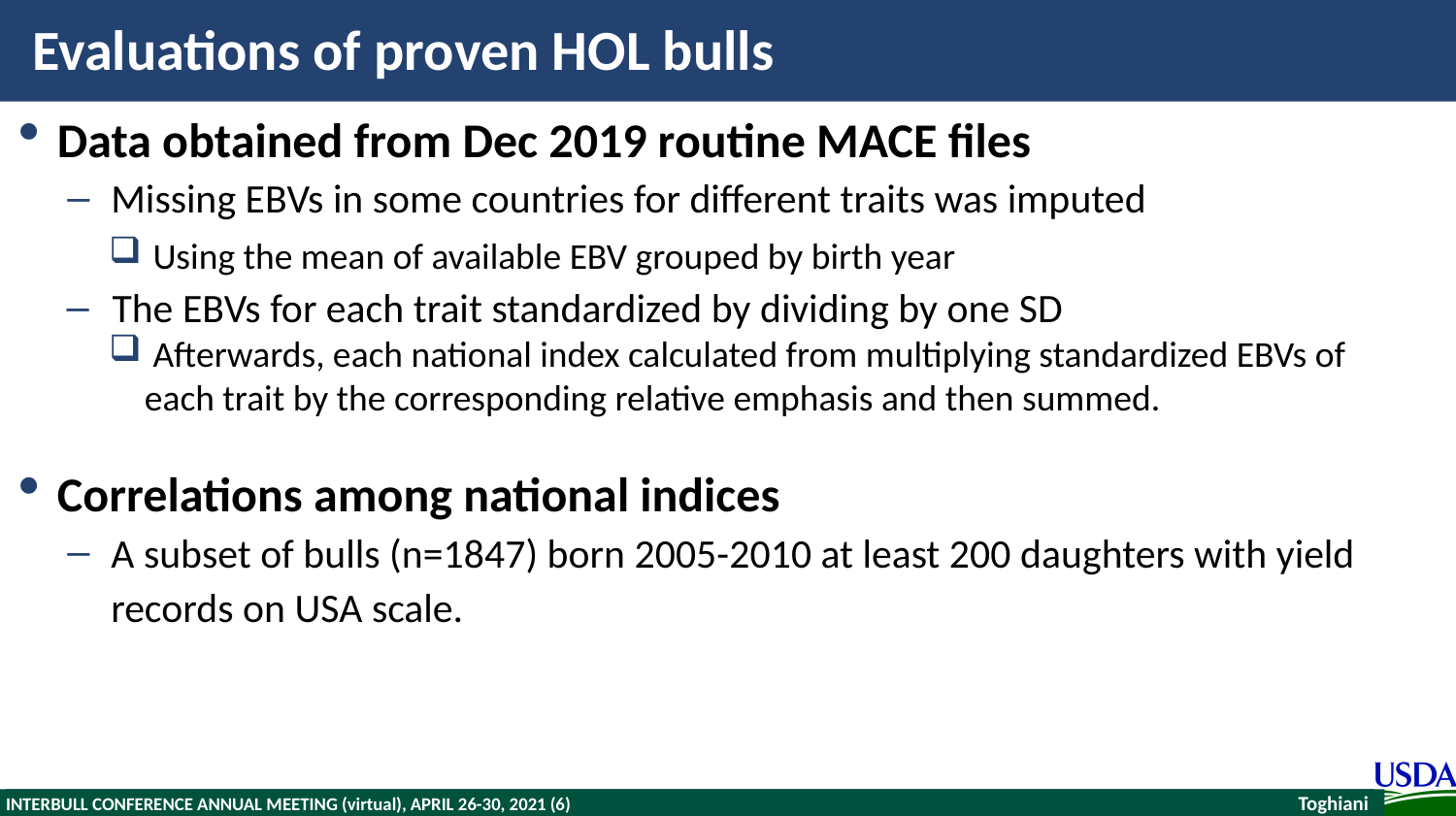

# Evaluations of proven HOL bulls
Data obtained from Dec 2019 routine MACE files
Missing EBVs in some countries for different traits was imputed
 Using the mean of available EBV grouped by birth year
The EBVs for each trait standardized by dividing by one SD
 Afterwards, each national index calculated from multiplying standardized EBVs of each trait by the corresponding relative emphasis and then summed.

Correlations among national indices
A subset of bulls (n=1847) born 2005-2010 at least 200 daughters with yield records on USA scale.